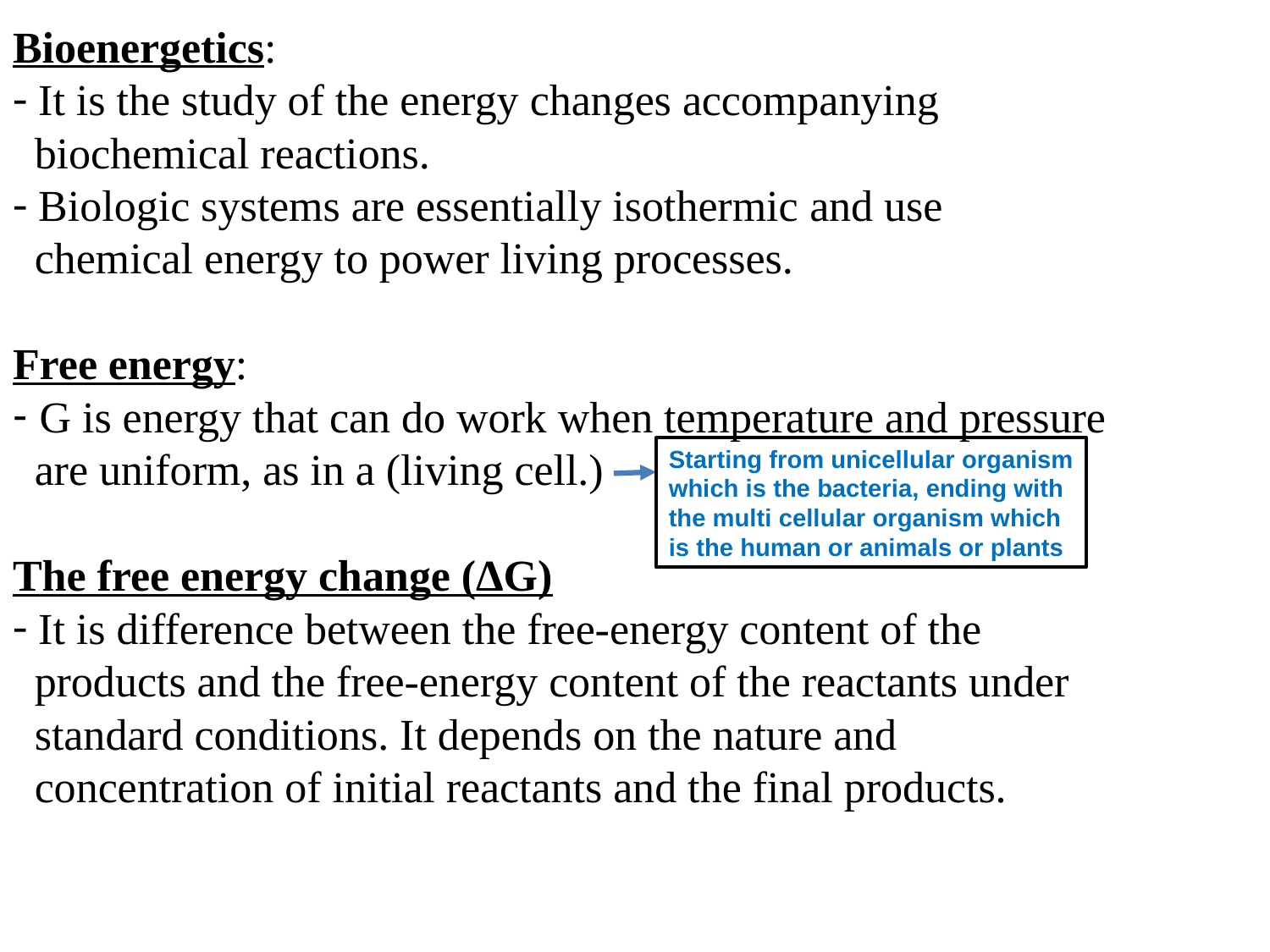

Bioenergetics:
 It is the study of the energy changes accompanying
  biochemical reactions.
 Biologic systems are essentially isothermic and use
  chemical energy to power living processes.

Free energy:
 G is energy that can do work when temperature and pressure
  are uniform, as in a (living cell.)

The free energy change (ΔG)
 It is difference between the free-energy content of the
  products and the free-energy content of the reactants under
  standard conditions. It depends on the nature and
  concentration of initial reactants and the final products.
Starting from unicellular organism which is the bacteria, ending with the multi cellular organism which is the human or animals or plants